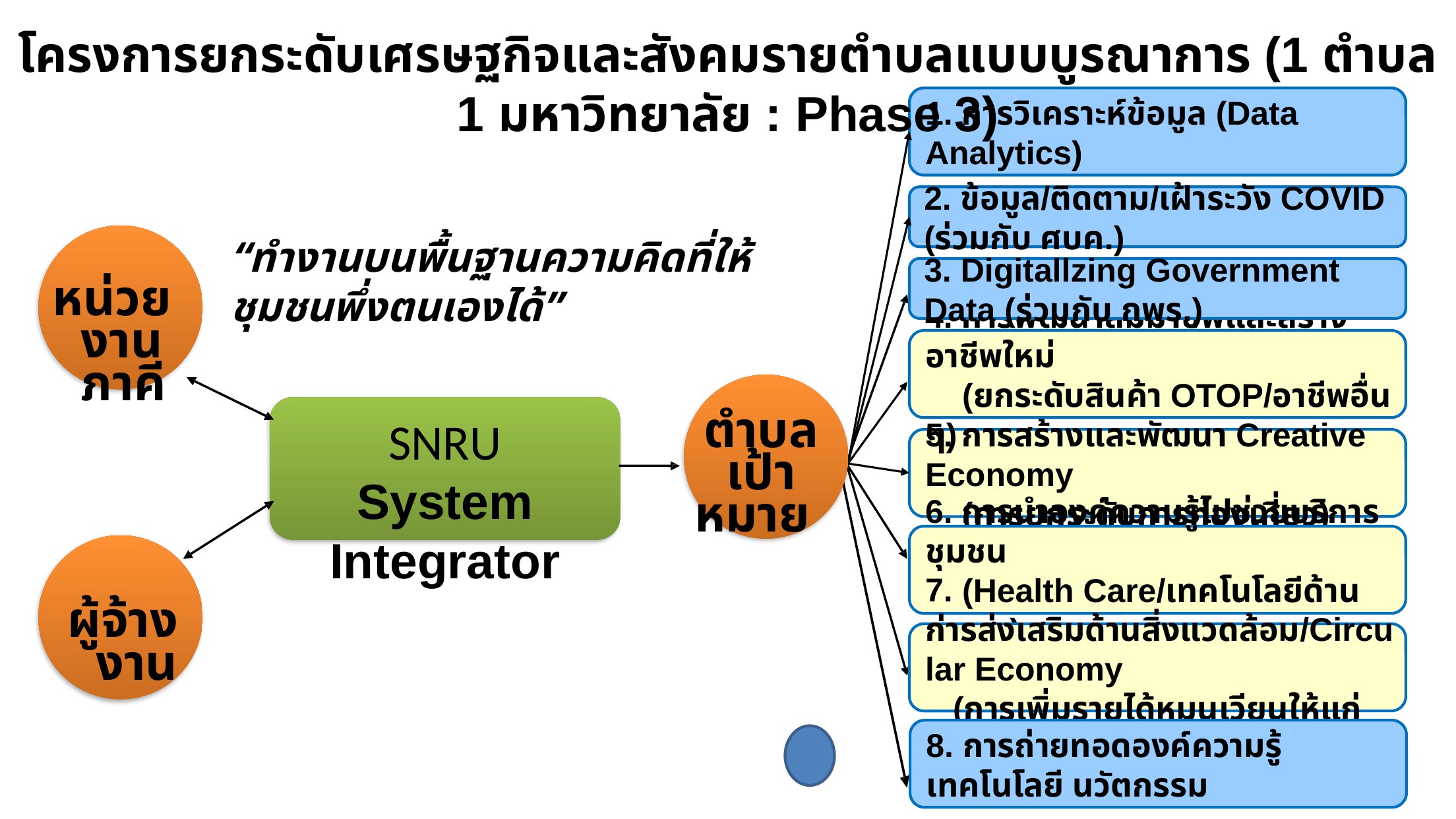

โครงการยกระดับเศรษฐกิจและสังคมรายตำบลแบบบูรณาการ (1 ตำบล 1 มหาวิทยาลัย : Phase 3)
1. การวิเคราะห์ข้อมูล (Data Analytics)
2. ข้อมูล/ติดตาม/เฝ้าระวัง COVID (ร่วมกับ ศบค.)

“ทำงานบนพื้นฐานความคิดที่ให้ชุมชนพึ่งตนเองได้”
3. Digitallzing Government Data (ร่วมกับ กพร.)
หน่วยงาน   ภาคี

4. การพัฒนาสัมมาชีพและสร้างอาชีพใหม่
    (ยกระดับสินค้า OTOP/อาชีพอื่น ๆ)

SNRU
System Integrator
ตำบล
เป้าหมาย
5. การสร้างและพัฒนา Creative Economy
    (การยกระดับการท่องเที่ยว)

6. การนำองค์ความรู้ไปช่วยบริการชุมชน
    (Health Care/เทคโนโลยีด้านต่าง ๆ)

ผู้จ้างงาน
7. การส่งเสริมด้านสิ่งแวดล้อม/Circular Economy
   (การเพิ่มรายได้หมุนเวียนให้แก่ชุมชน)
8. การถ่ายทอดองค์ความรู้เทคโนโลยี นวัตกรรม